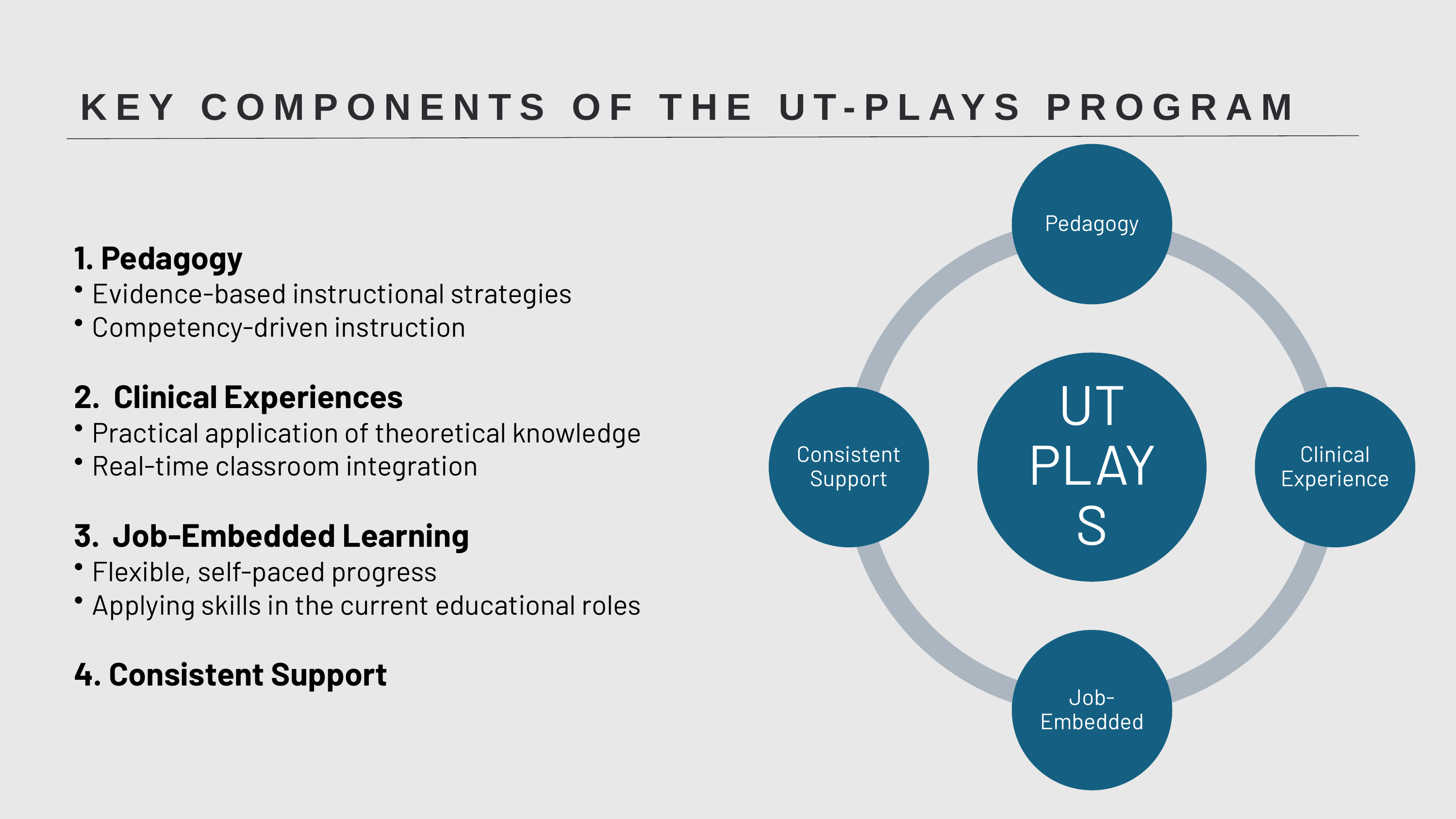

KEY COMPONENTS OF THE UT-PLAYS PROGRAM

UT PLAYS
Pedagogy
Clinical Experience
Job-Embedded
Consistent Support
Pedagogy
Evidence-based instructional strategies
Competency-driven instruction

  Clinical Experiences
Practical application of theoretical knowledge
Real-time classroom integration

  Job-Embedded Learning
Flexible, self-paced progress
Applying skills in the current educational roles

4. Consistent Support